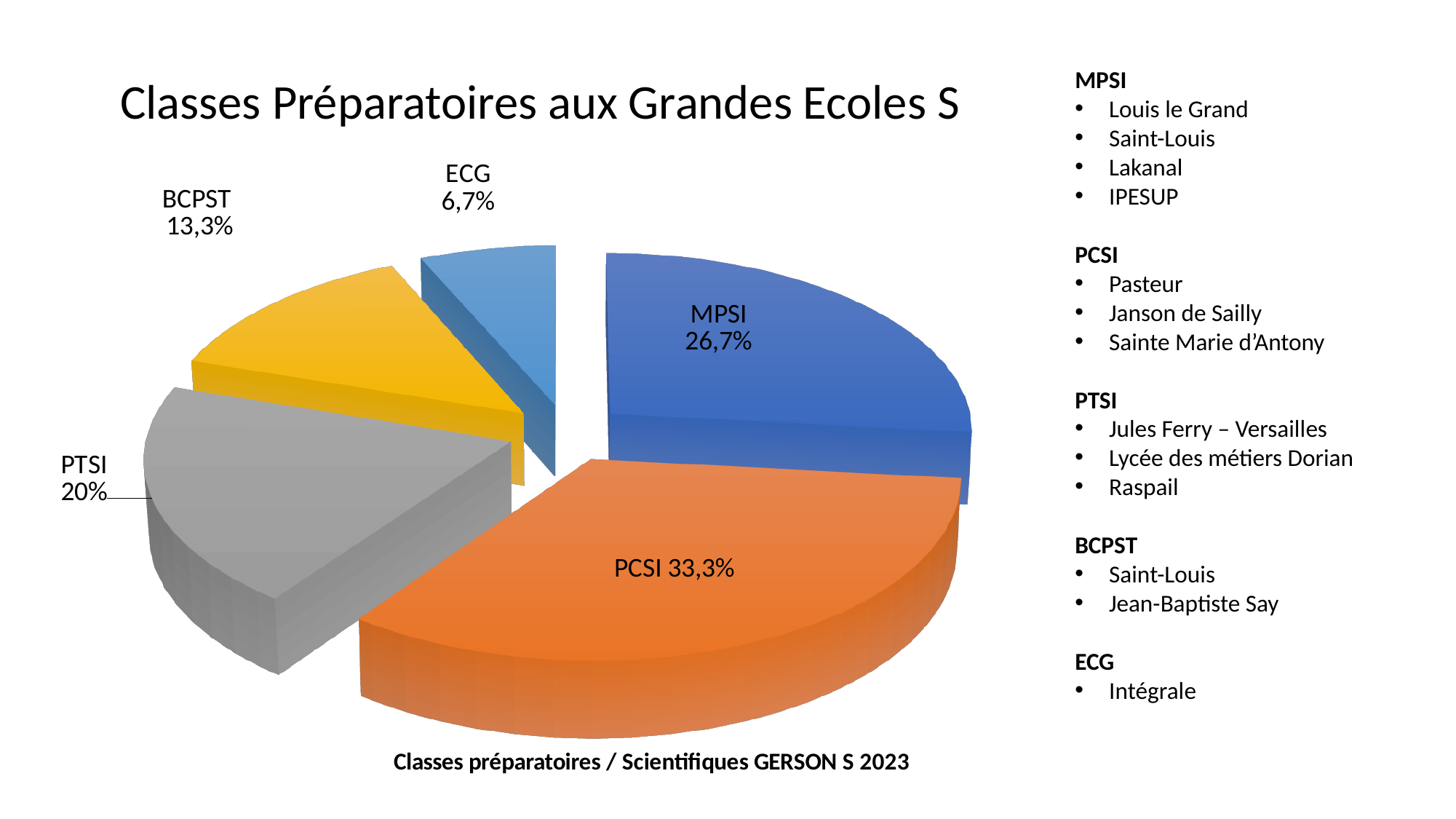

# Classes Préparatoires aux Grandes Ecoles S
MPSI
Louis le Grand
Saint-Louis
Lakanal
IPESUP

PCSI
Pasteur
Janson de Sailly
Sainte Marie d’Antony

PTSI
Jules Ferry – Versailles
Lycée des métiers Dorian
Raspail

BCPST
Saint-Louis
Jean-Baptiste Say

ECG
Intégrale

[unsupported chart]